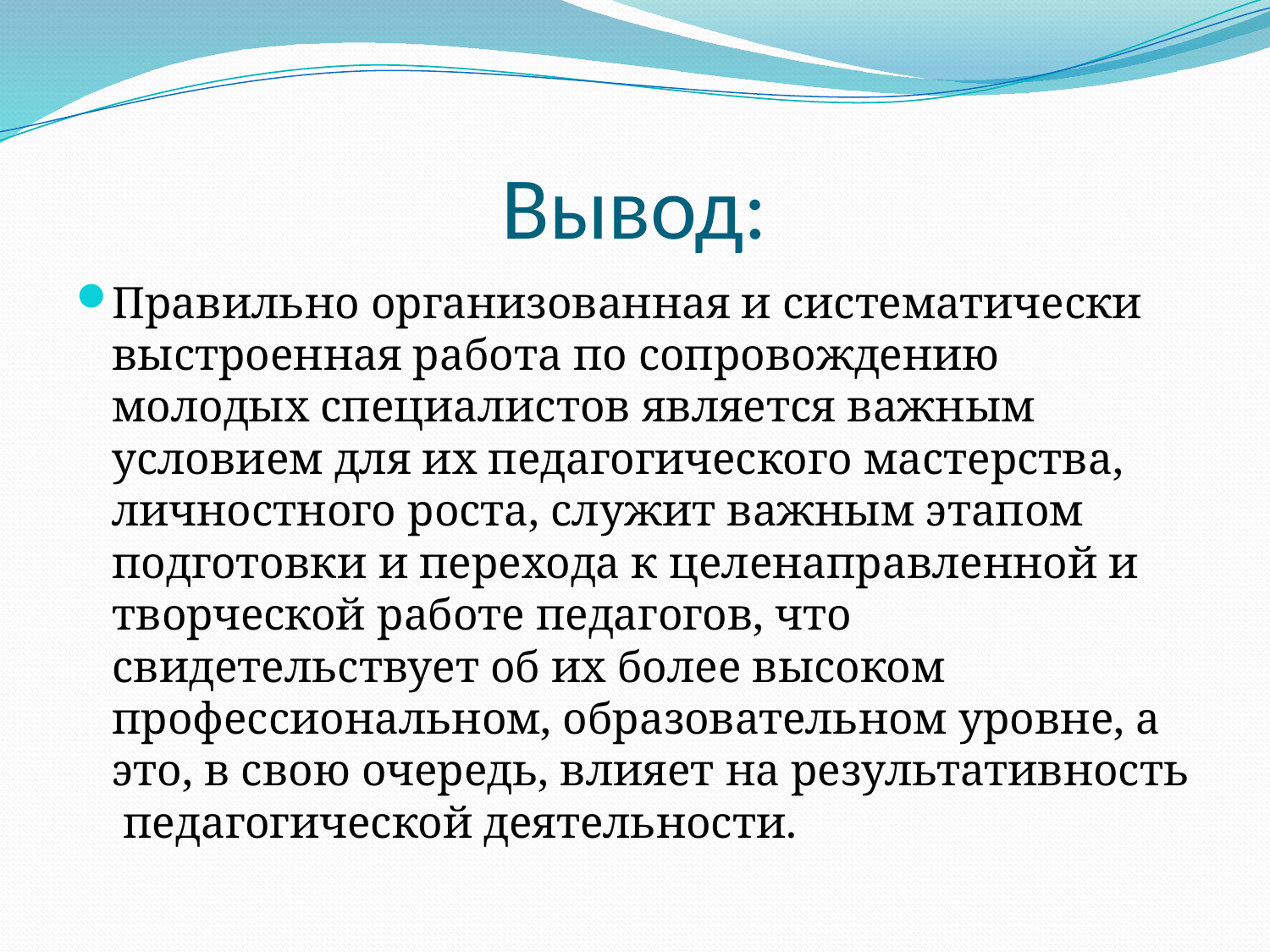

# Вывод:
Правильно организованная и систематически выстроенная работа по сопровождению молодых специалистов является важным условием для их педагогического мастерства, личностного роста, служит важным этапом подготовки и перехода к целенаправленной и творческой работе педагогов, что свидетельствует об их более высоком профессиональном, образовательном уровне, а это, в свою очередь, влияет на результативность  педагогической деятельности.